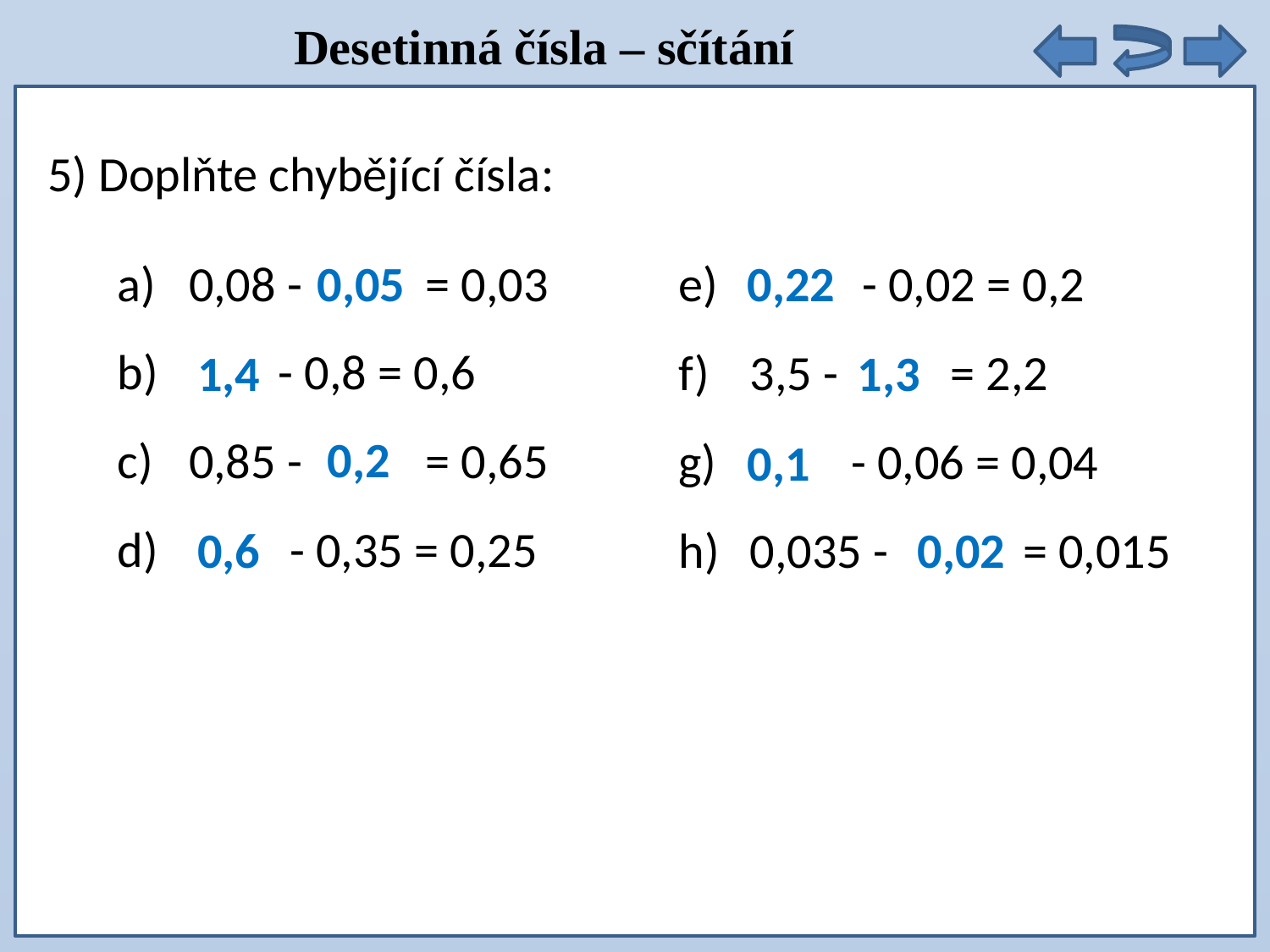

Desetinná čísla – sčítání

5) Doplňte chybějící čísla:
0,08 -           = 0,03
        - 0,8 = 0,6
0,85 -           = 0,65
         - 0,35 = 0,25
0,05
0,22
          - 0,02 = 0,2
3,5 -          = 2,2
         - 0,06 = 0,04
0,035 -            = 0,015
1,4
1,3
0,2
0,1
0,6
0,02